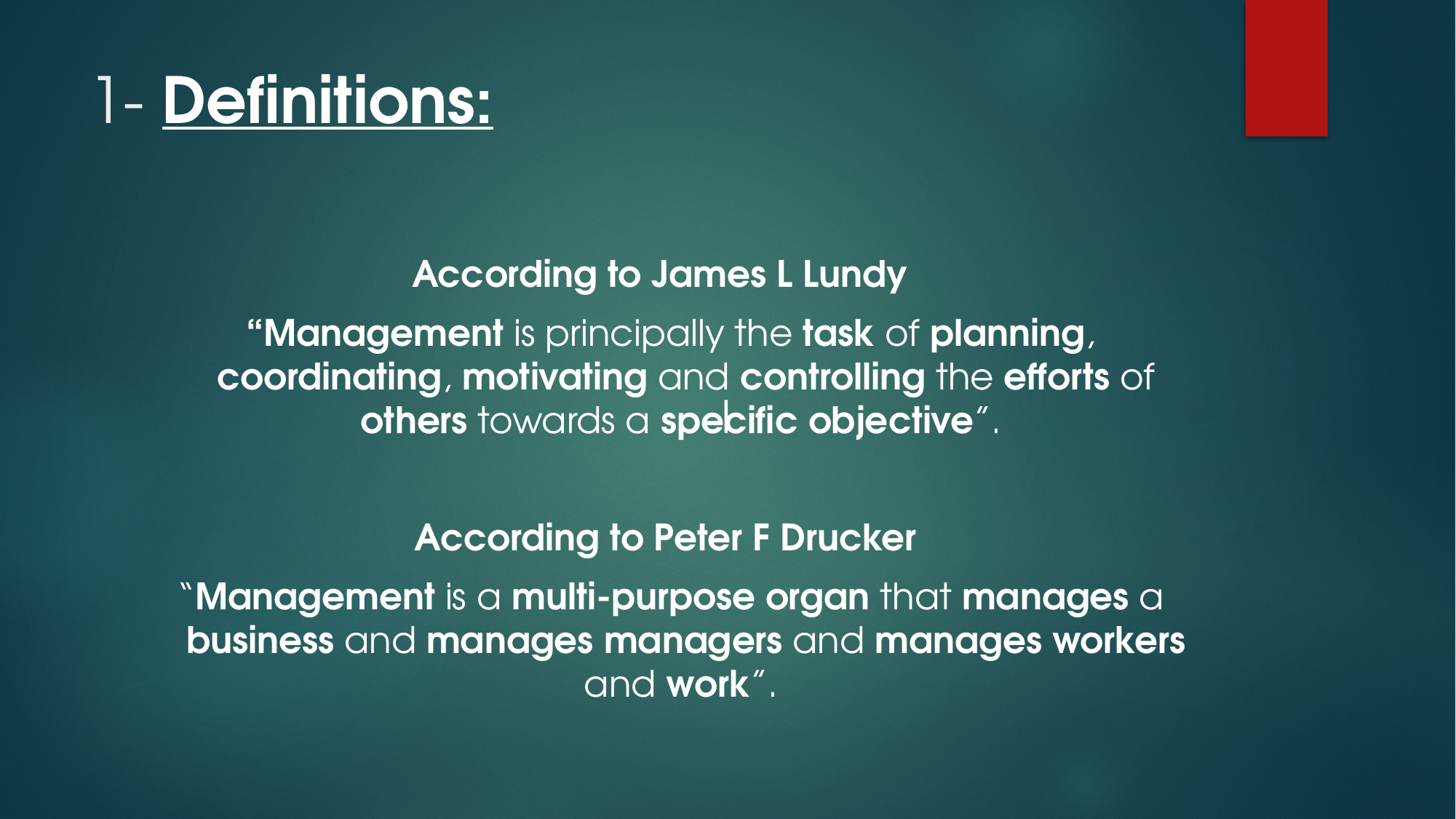

# 1- Definitions:
 According to James L Lundy
 “Management is principally the task of planning, coordinating, motivating and controlling the efforts of others towards a specific objective”.

According to Peter F Drucker
 “Management is a multi-purpose organ that manages a business and manages managers and manages workers and work”.